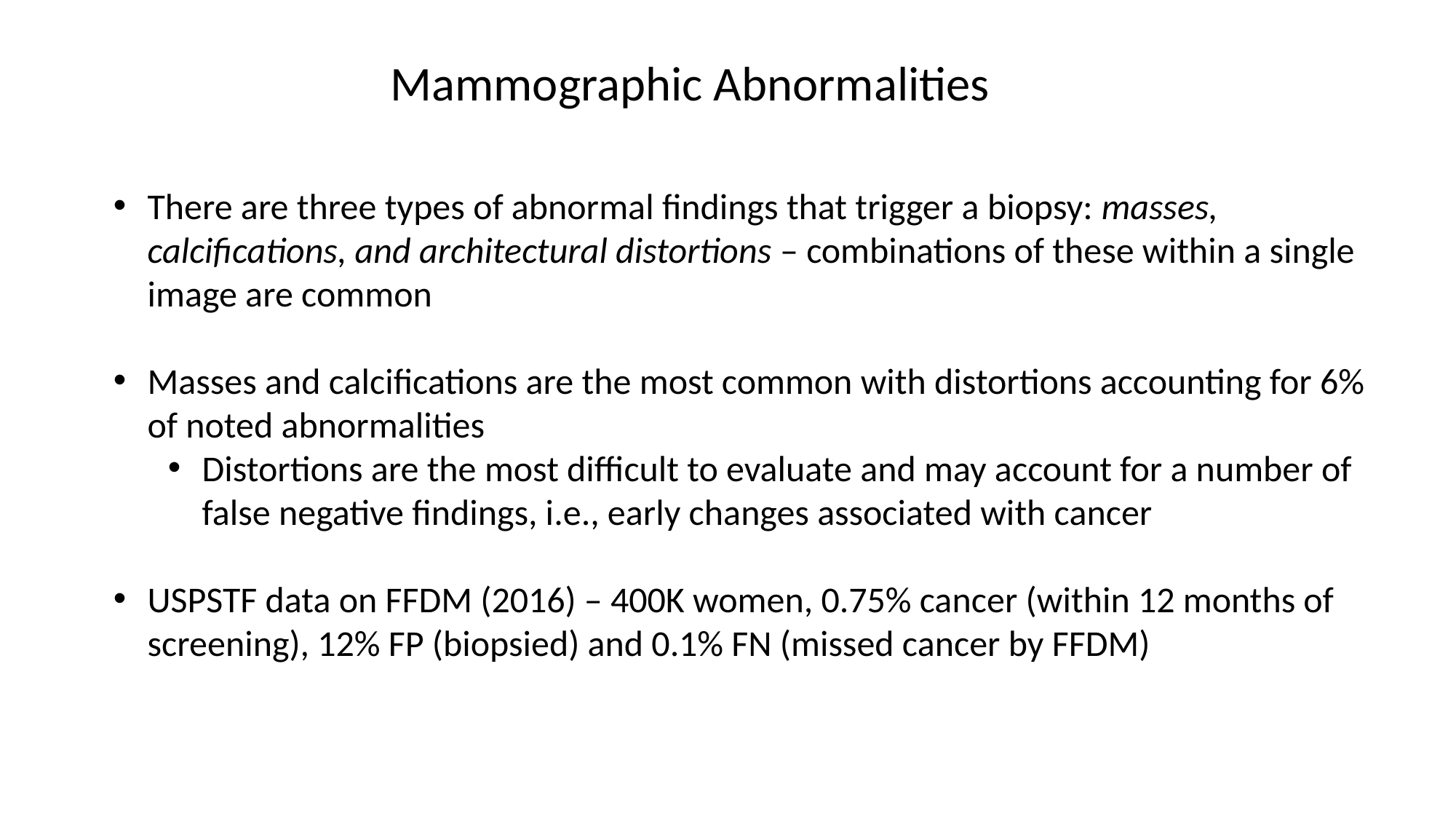

Mammographic Abnormalities
There are three types of abnormal findings that trigger a biopsy: masses, calcifications, and architectural distortions – combinations of these within a single image are common

Masses and calcifications are the most common with distortions accounting for 6% of noted abnormalities
Distortions are the most difficult to evaluate and may account for a number of false negative findings, i.e., early changes associated with cancer

USPSTF data on FFDM (2016) – 400K women, 0.75% cancer (within 12 months of screening), 12% FP (biopsied) and 0.1% FN (missed cancer by FFDM)